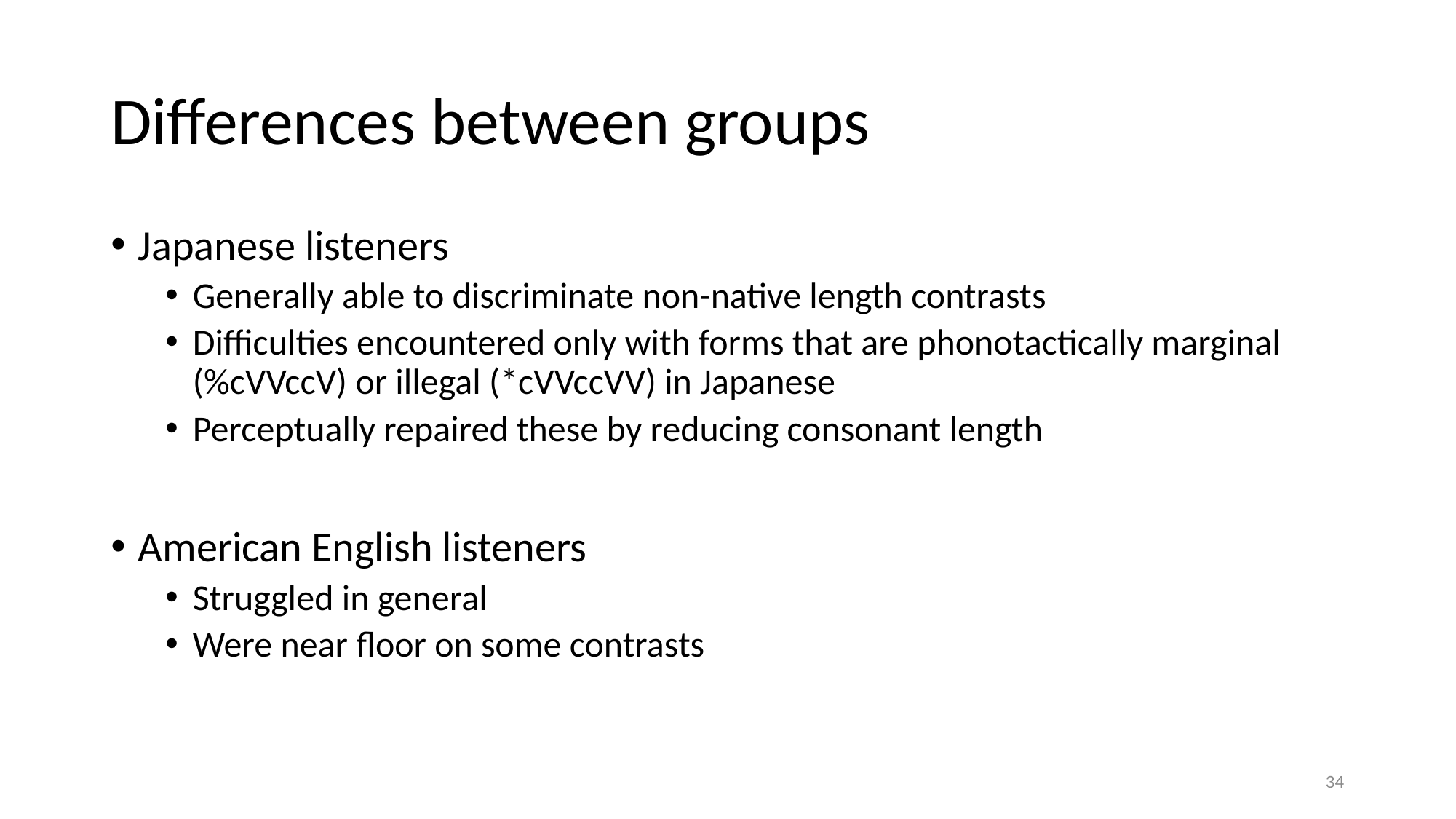

# Differences between groups
Japanese listeners
Generally able to discriminate non-native length contrasts
Difficulties encountered only with forms that are phonotactically marginal (%cVVccV) or illegal (*cVVccVV) in Japanese
Perceptually repaired these by reducing consonant length

American English listeners
Struggled in general
Were near floor on some contrasts
34